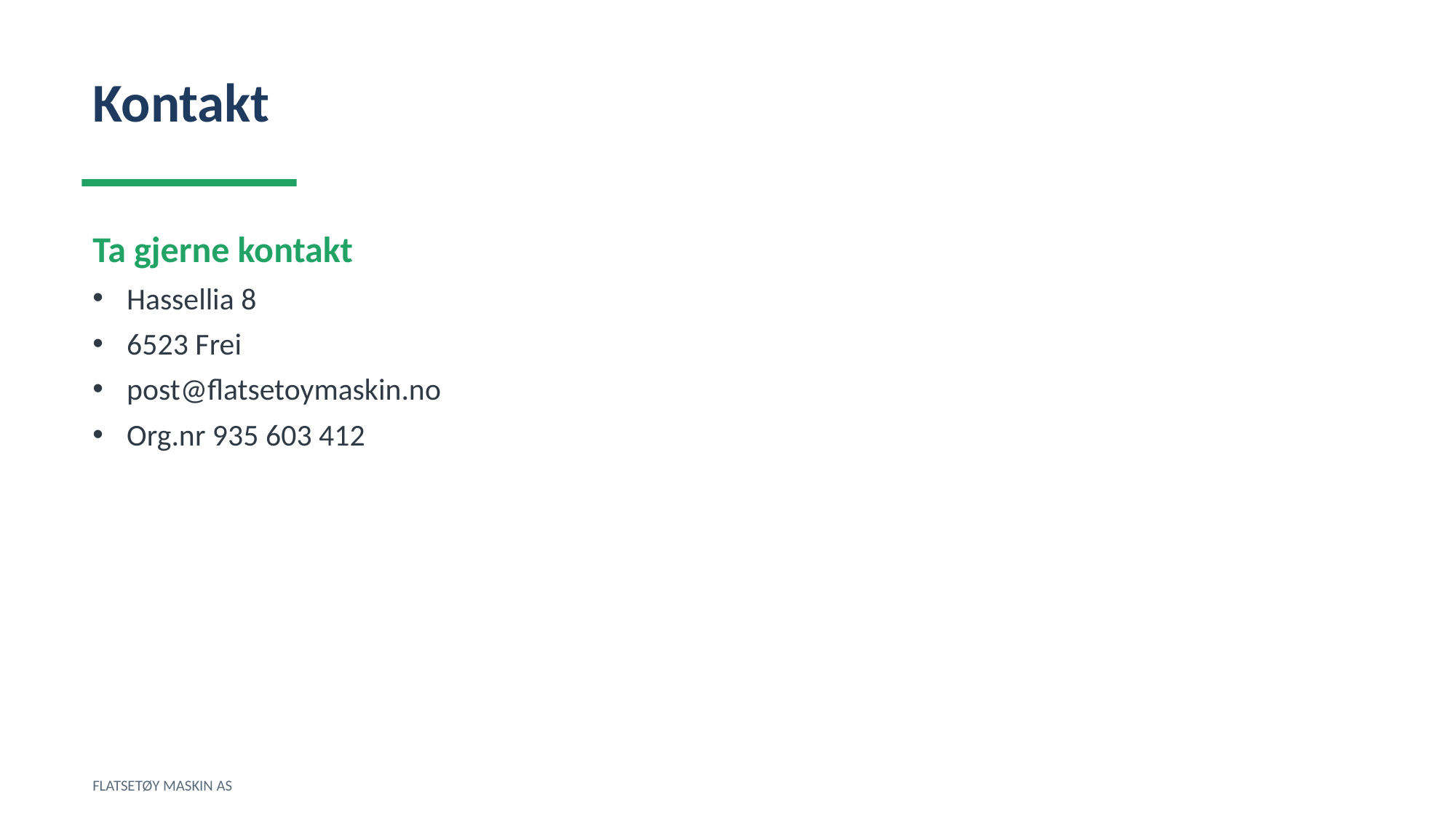

Kontakt

Ta gjerne kontakt
Hassellia 8
6523 Frei
post@flatsetoymaskin.no
Org.nr 935 603 412
FLATSETØY MASKIN AS